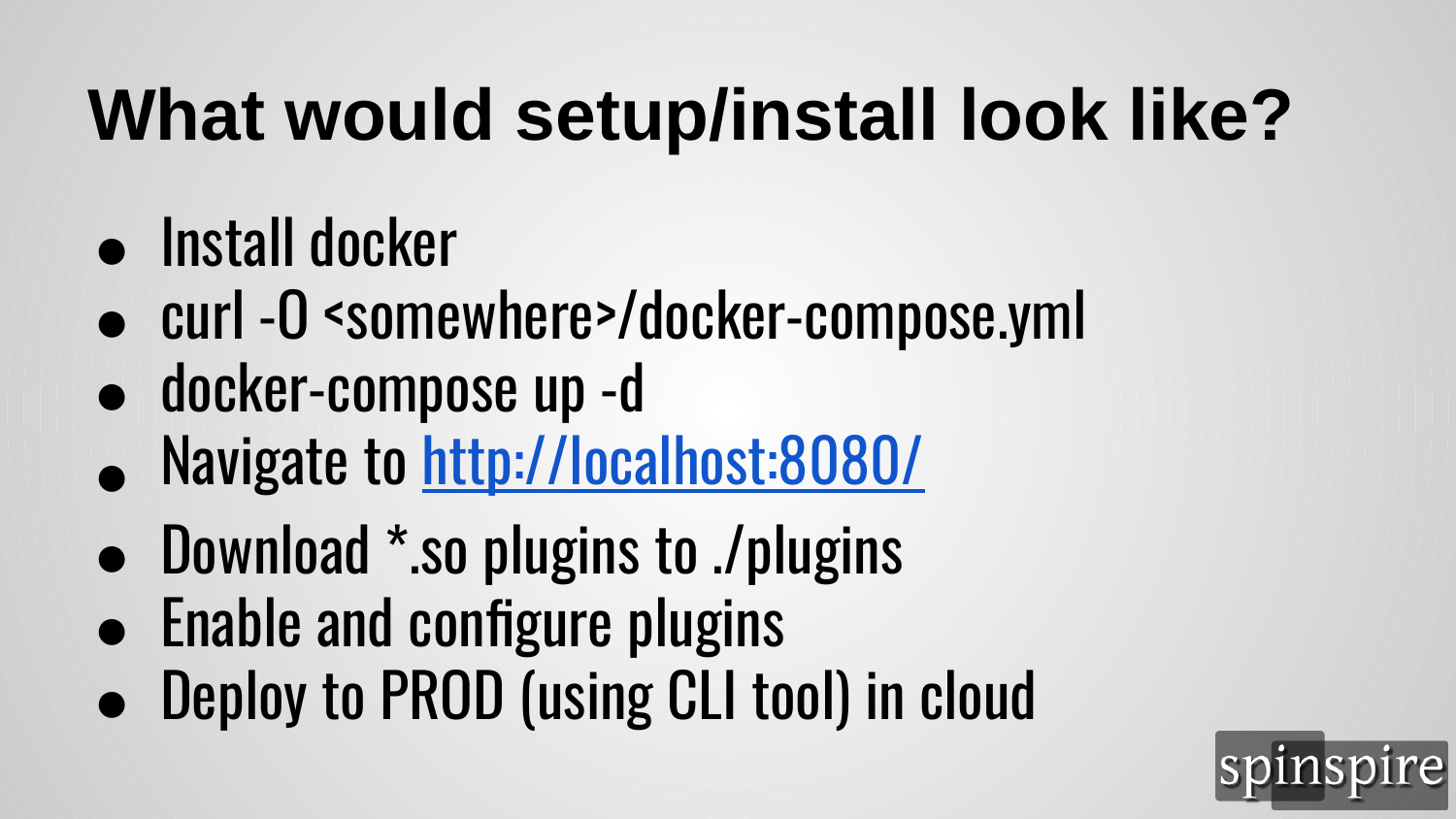

# What would setup/install look like?
Install docker
curl -O <somewhere>/docker-compose.yml
docker-compose up -d
Navigate to http://localhost:8080/
Download *.so plugins to ./plugins
Enable and configure plugins
Deploy to PROD (using CLI tool) in cloud